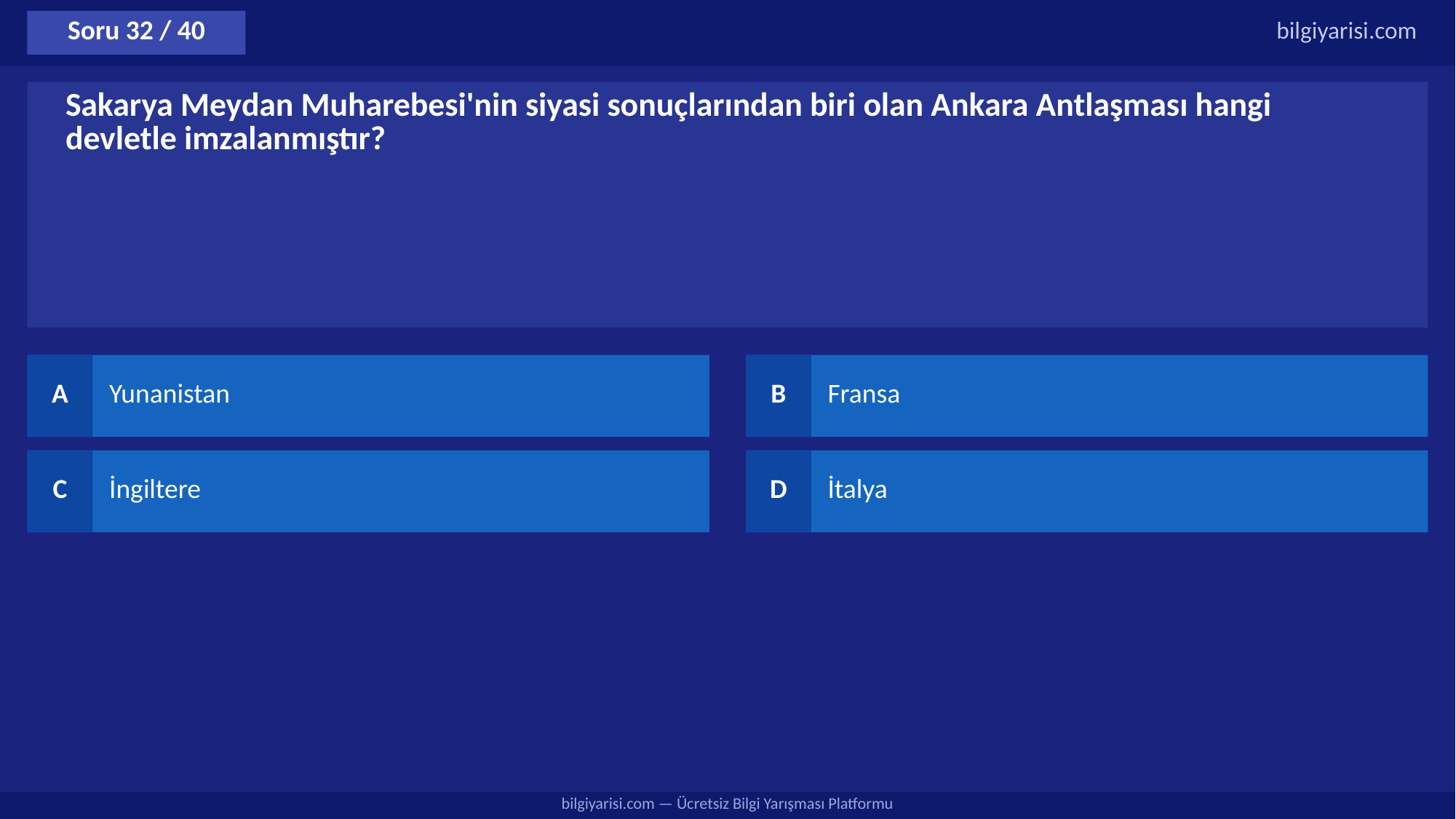

Soru 32 / 40
bilgiyarisi.com

Sakarya Meydan Muharebesi'nin siyasi sonuçlarından biri olan Ankara Antlaşması hangi devletle imzalanmıştır?

A
Yunanistan

B
Fransa

C
İngiltere

D
İtalya
bilgiyarisi.com — Ücretsiz Bilgi Yarışması Platformu